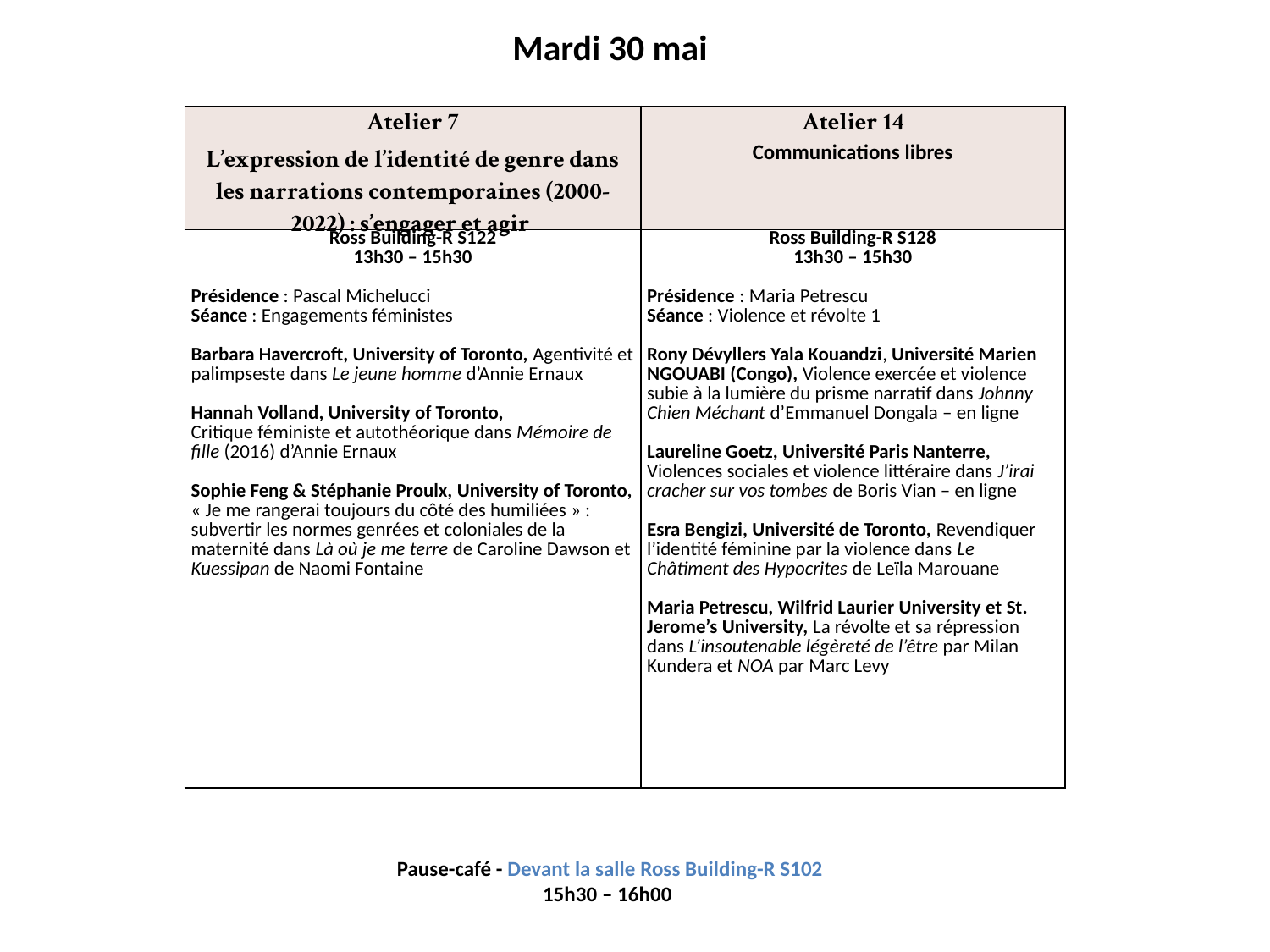

Mardi 30 mai
| Atelier 7 L’expression de l’identité de genre dans les narrations contemporaines (2000-2022) : s’engager et agir | Atelier 14 Communications libres |
| --- | --- |
| Ross Building-R S122 13h30 – 15h30 Présidence : Pascal Michelucci Séance : Engagements féministes Barbara Havercroft, University of Toronto, Agentivité et palimpseste dans Le jeune homme d’Annie Ernaux Hannah Volland, University of Toronto, Critique féministe et autothéorique dans Mémoire de fille (2016) d’Annie Ernaux Sophie Feng & Stéphanie Proulx, University of Toronto, « Je me rangerai toujours du côté des humiliées » : subvertir les normes genrées et coloniales de la maternité dans Là où je me terre de Caroline Dawson et Kuessipan de Naomi Fontaine | Ross Building-R S128 13h30 – 15h30 Présidence : Maria Petrescu Séance : Violence et révolte 1 Rony Dévyllers Yala Kouandzi, Université Marien NGOUABI (Congo), Violence exercée et violence subie à la lumière du prisme narratif dans Johnny Chien Méchant d’Emmanuel Dongala – en ligne Laureline Goetz, Université Paris Nanterre, Violences sociales et violence littéraire dans J’irai cracher sur vos tombes de Boris Vian – en ligne Esra Bengizi, Université de Toronto, Revendiquer l’identité féminine par la violence dans Le Châtiment des Hypocrites de Leïla Marouane Maria Petrescu, Wilfrid Laurier University et St. Jerome’s University, La révolte et sa répression dans L’insoutenable légèreté de l’être par Milan Kundera et NOA par Marc Levy |
Pause-café - Devant la salle Ross Building-R S102
 15h30 – 16h00